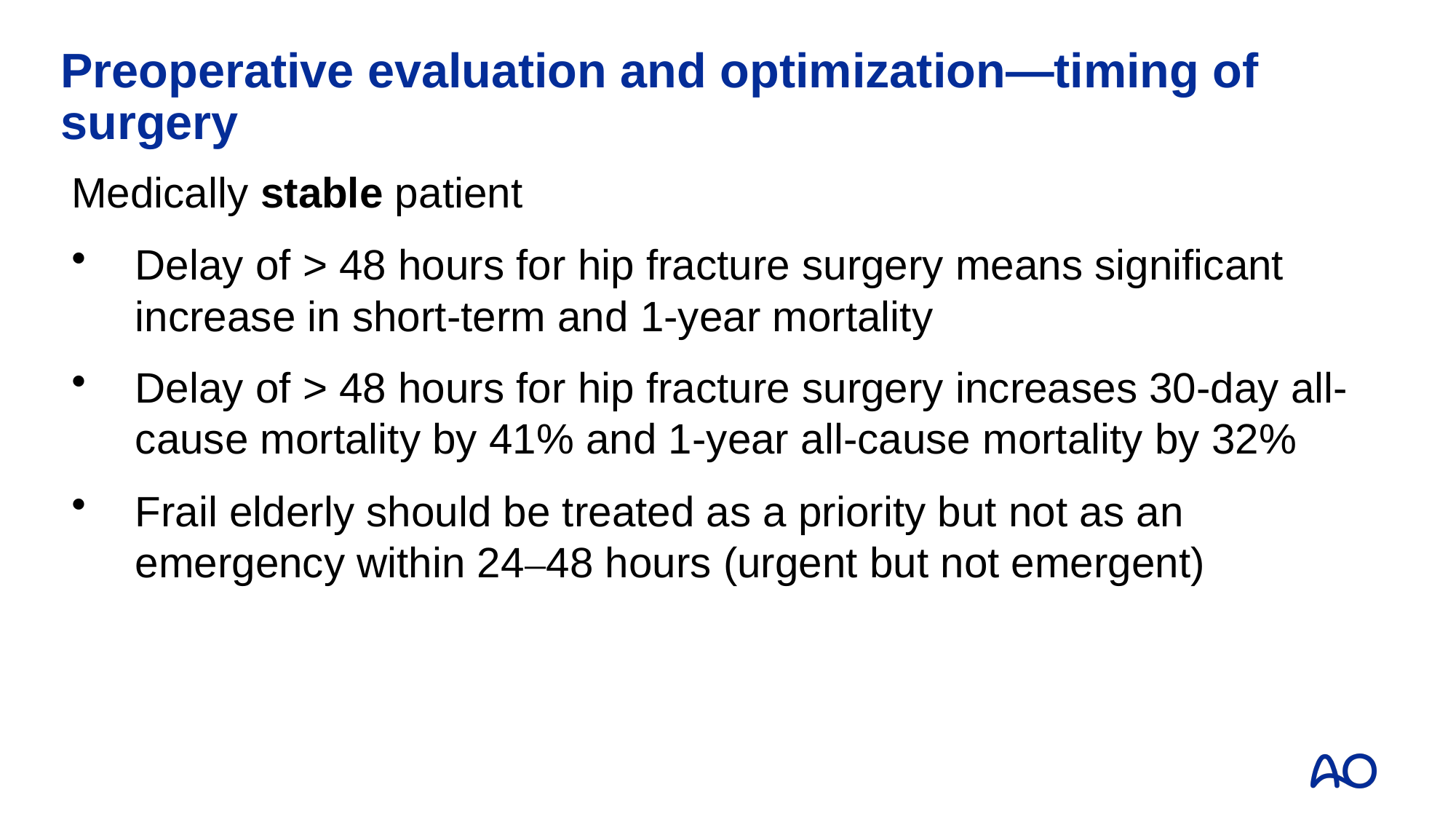

# Preoperative evaluation and optimization—timing of surgery
Medically stable patient
Delay of > 48 hours for hip fracture surgery means significant increase in short-term and 1-year mortality
Delay of > 48 hours for hip fracture surgery increases 30-day all-cause mortality by 41% and 1-year all-cause mortality by 32%
Frail elderly should be treated as a priority but not as an emergency within 24–48 hours (urgent but not emergent)